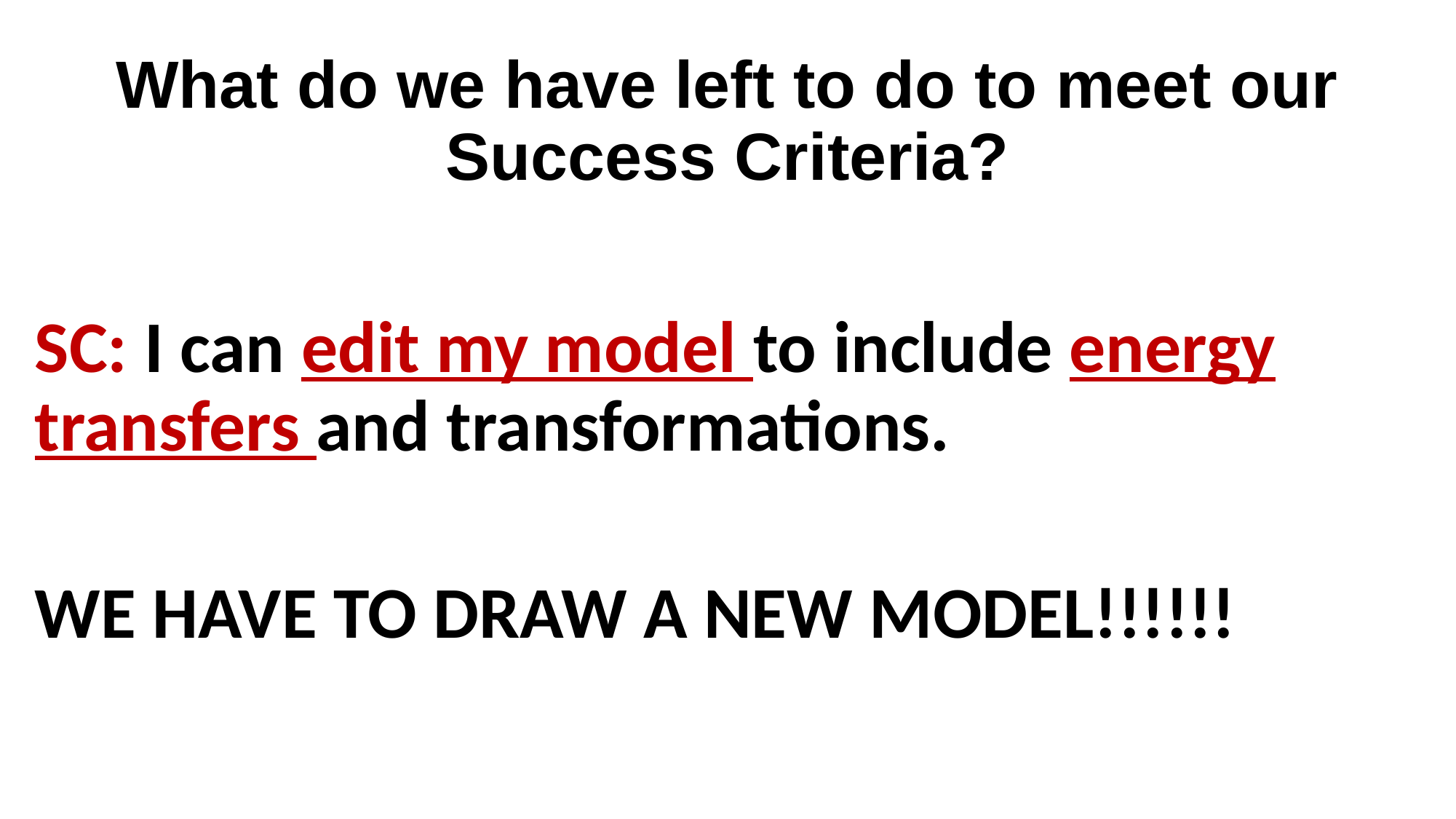

# What do we have left to do to meet our Success Criteria?

SC: I can edit my model to include energy transfers and transformations.

WE HAVE TO DRAW A NEW MODEL!!!!!!